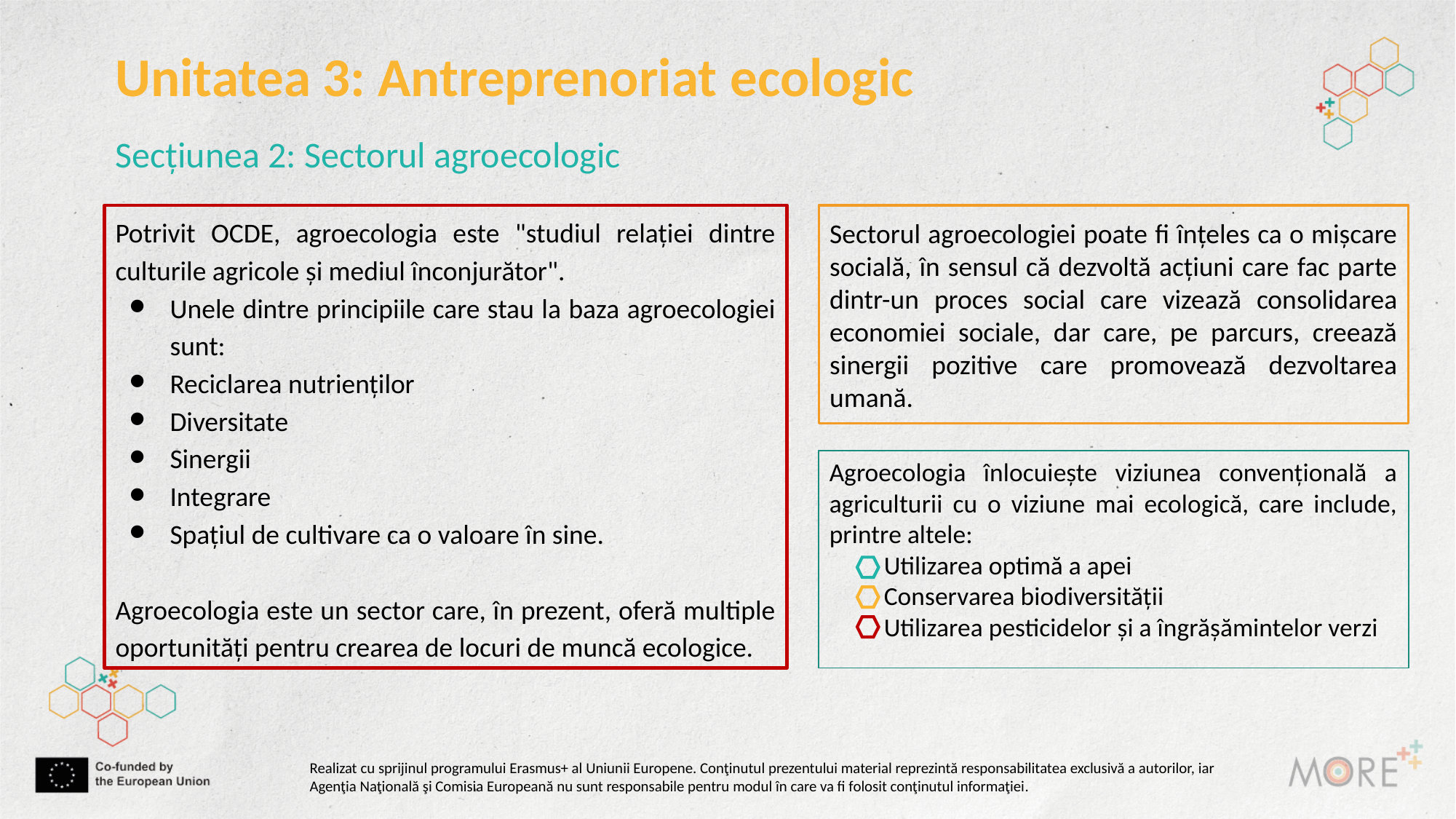

Unitatea 3: Antreprenoriat ecologic

Secțiunea 2: Sectorul agroecologic
Potrivit OCDE, agroecologia este "studiul relației dintre culturile agricole și mediul înconjurător".
Unele dintre principiile care stau la baza agroecologiei sunt:
Reciclarea nutrienților
Diversitate
Sinergii
Integrare
Spațiul de cultivare ca o valoare în sine.

Agroecologia este un sector care, în prezent, oferă multiple oportunități pentru crearea de locuri de muncă ecologice.
Sectorul agroecologiei poate fi înțeles ca o mișcare socială, în sensul că dezvoltă acțiuni care fac parte dintr-un proces social care vizează consolidarea economiei sociale, dar care, pe parcurs, creează sinergii pozitive care promovează dezvoltarea umană.
Agroecologia înlocuiește viziunea convențională a agriculturii cu o viziune mai ecologică, care include, printre altele:
Utilizarea optimă a apei
Conservarea biodiversității
Utilizarea pesticidelor și a îngrășămintelor verzi

Realizat cu sprijinul programului Erasmus+ al Uniunii Europene. Conţinutul prezentului material reprezintă responsabilitatea exclusivă a autorilor, iar Agenţia Naţională şi Comisia Europeană nu sunt responsabile pentru modul în care va fi folosit conţinutul informaţiei.